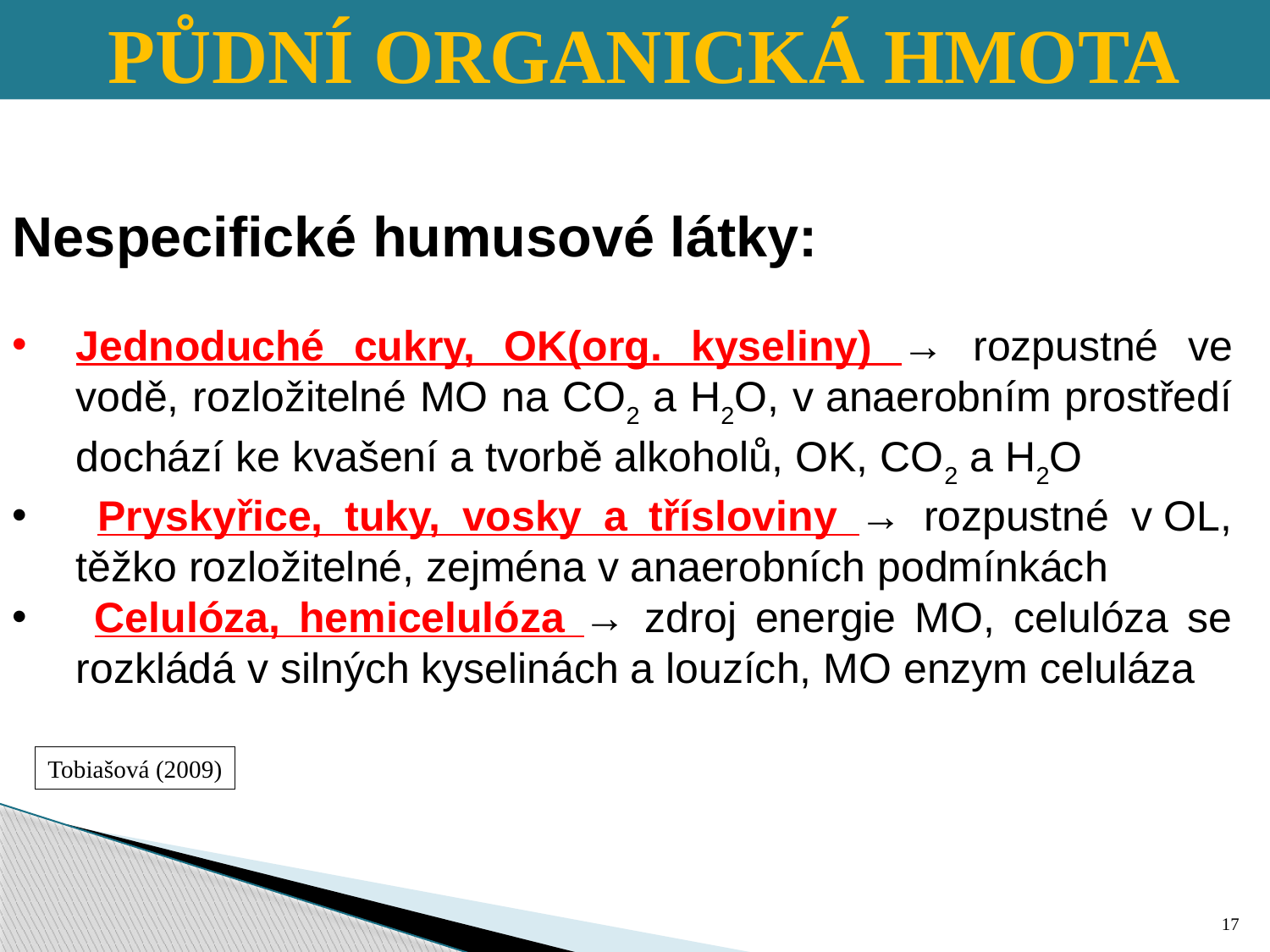

PŮDNÍ ORGANICKÁ HMOTA
Nespecifické humusové látky:

Jednoduché cukry, OK(org. kyseliny) → rozpustné ve vodě, rozložitelné MO na CO2 a H2O, v anaerobním prostředí dochází ke kvašení a tvorbě alkoholů, OK, CO2 a H2O
 Pryskyřice, tuky, vosky a třísloviny → rozpustné v OL, těžko rozložitelné, zejména v anaerobních podmínkách
 Celulóza, hemicelulóza → zdroj energie MO, celulóza se rozkládá v silných kyselinách a louzích, MO enzym celuláza

Tobiašová (2009)
17